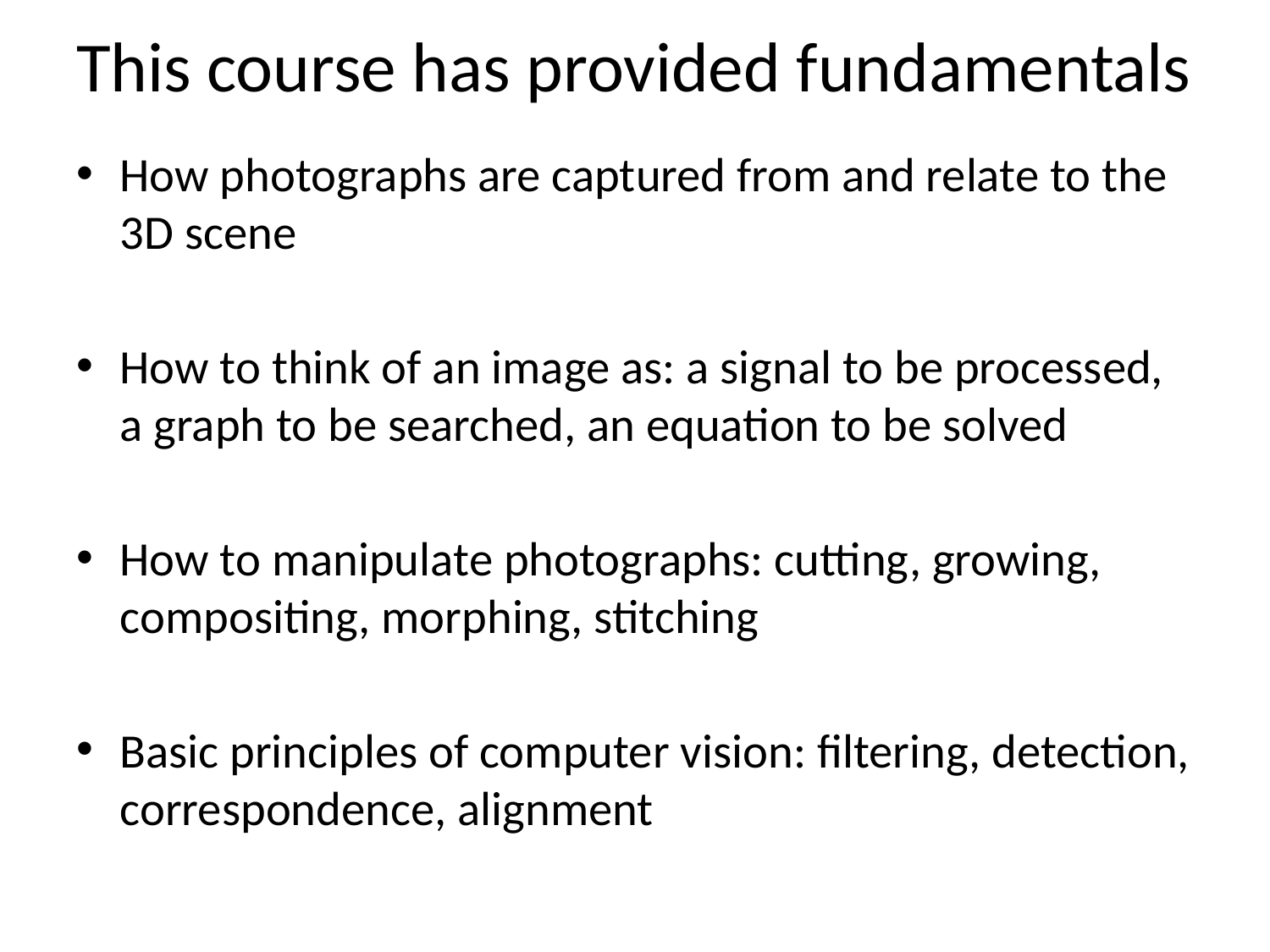

# This course has provided fundamentals
How photographs are captured from and relate to the 3D scene

How to think of an image as: a signal to be processed, a graph to be searched, an equation to be solved

How to manipulate photographs: cutting, growing, compositing, morphing, stitching

Basic principles of computer vision: filtering, detection, correspondence, alignment